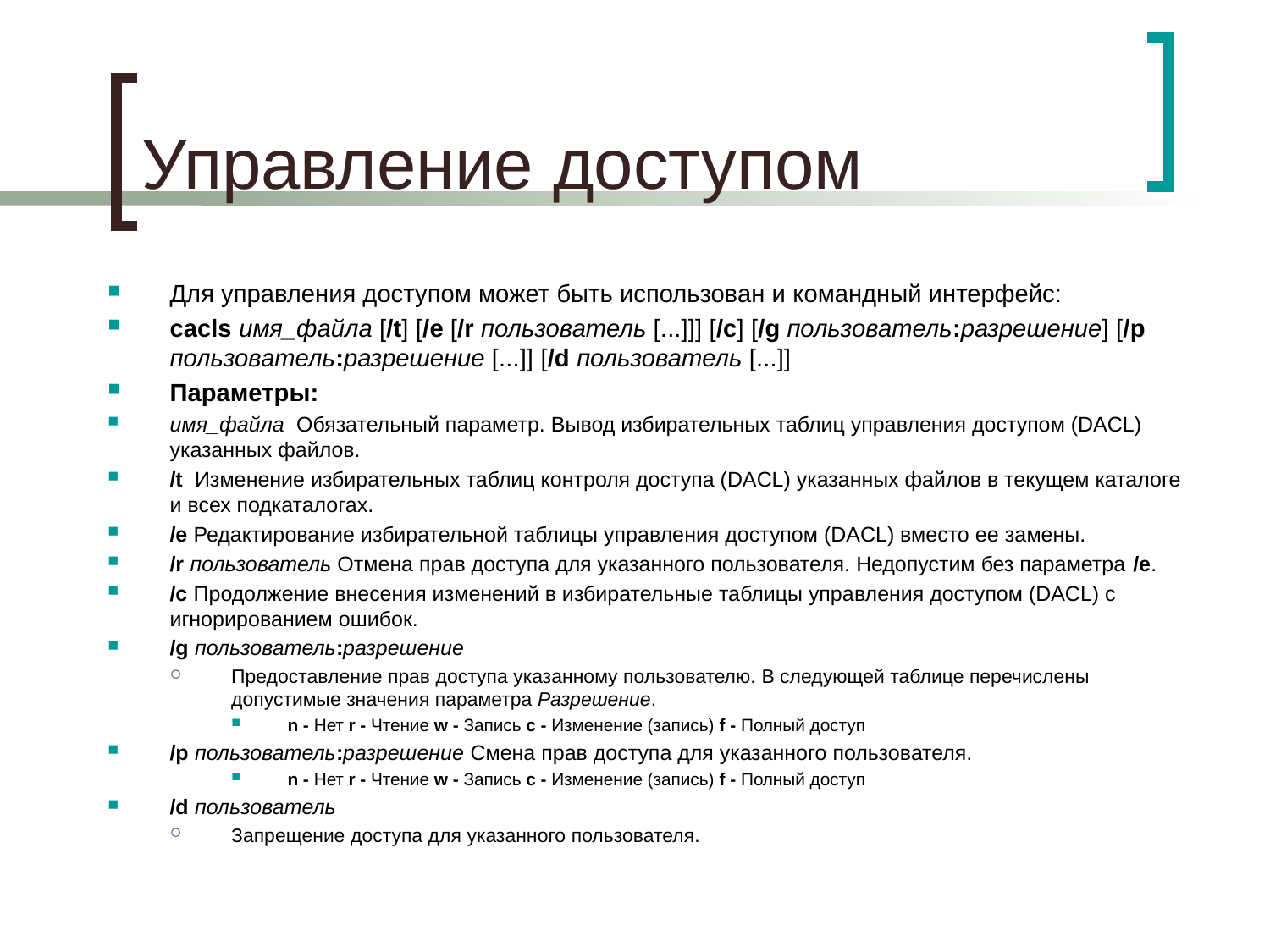

# Управление доступом
Для управления доступом может быть использован и командный интерфейс:
cacls имя_файла [/t] [/e [/r пользователь [...]]] [/c] [/g пользователь:разрешение] [/p пользователь:разрешение [...]] [/d пользователь [...]]
Параметры:
имя_файла  Обязательный параметр. Вывод избирательных таблиц управления доступом (DACL) указанных файлов.
/t  Изменение избирательных таблиц контроля доступа (DACL) указанных файлов в текущем каталоге и всех подкаталогах.
/e Редактирование избирательной таблицы управления доступом (DACL) вместо ее замены.
/r пользователь Отмена прав доступа для указанного пользователя. Недопустим без параметра /e.
/c Продолжение внесения изменений в избирательные таблицы управления доступом (DACL) с игнорированием ошибок.
/g пользователь:разрешение
Предоставление прав доступа указанному пользователю. В следующей таблице перечислены допустимые значения параметра Разрешение.
n - Нет r - Чтение w - Запись c - Изменение (запись) f - Полный доступ
/p пользователь:разрешение Смена прав доступа для указанного пользователя.
n - Нет r - Чтение w - Запись c - Изменение (запись) f - Полный доступ
/d пользователь
Запрещение доступа для указанного пользователя.